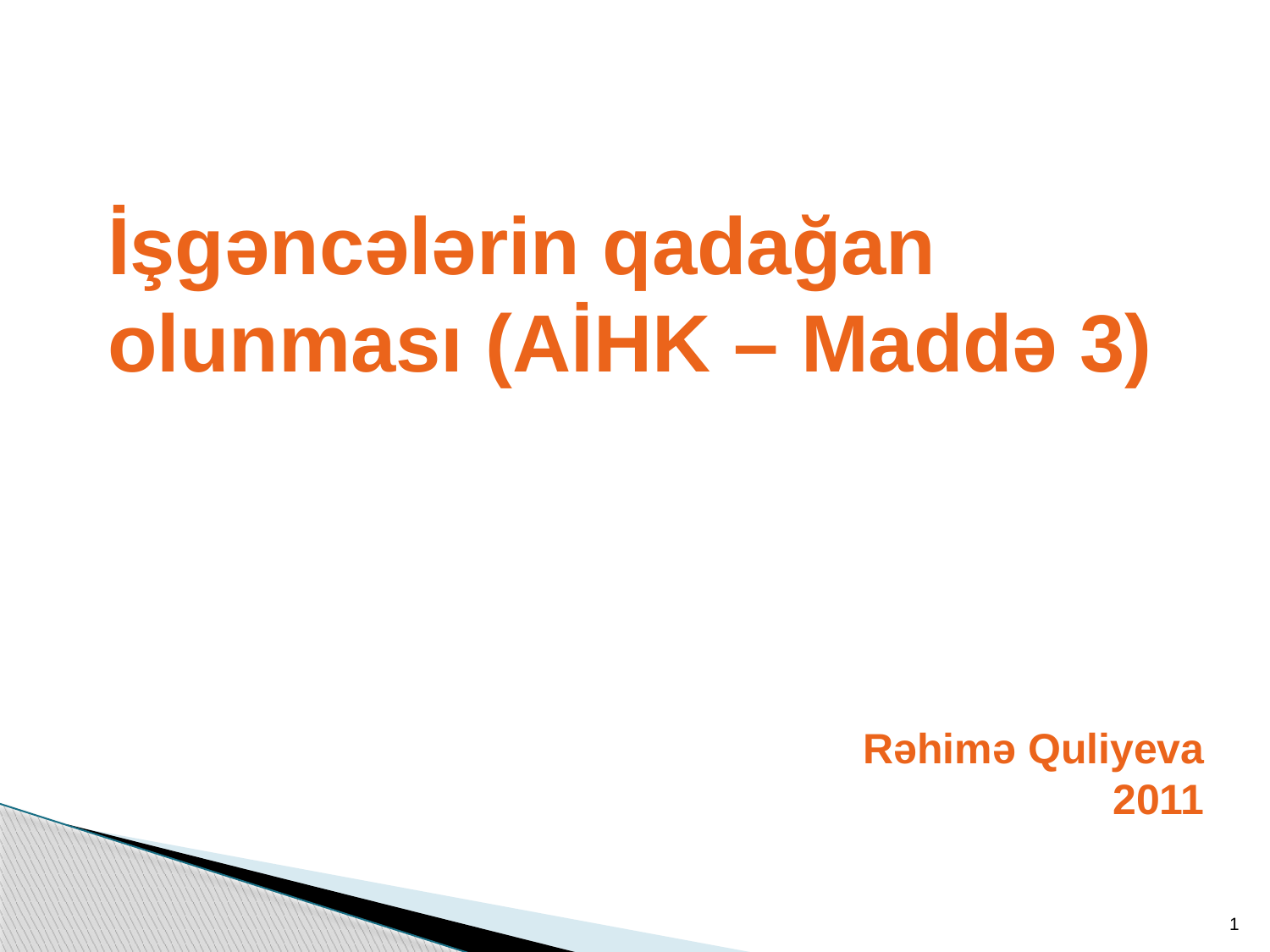

# İşgəncələrin qadağan olunması (AİHK – Maddə 3)

Rəhimə Quliyeva
2011

1